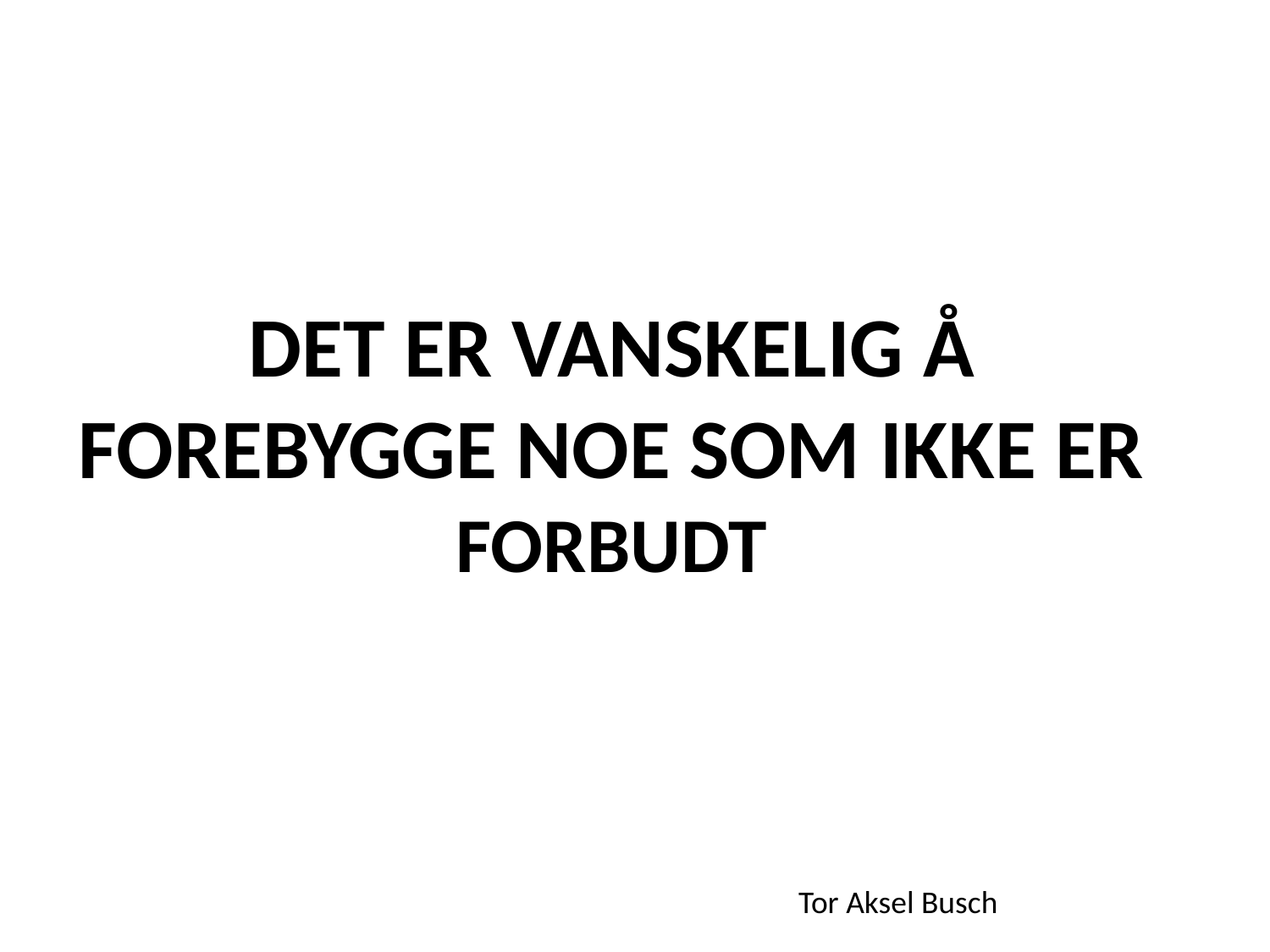

DET ER VANSKELIG Å FOREBYGGE NOE SOM IKKE ER FORBUDT
Tor Aksel Busch